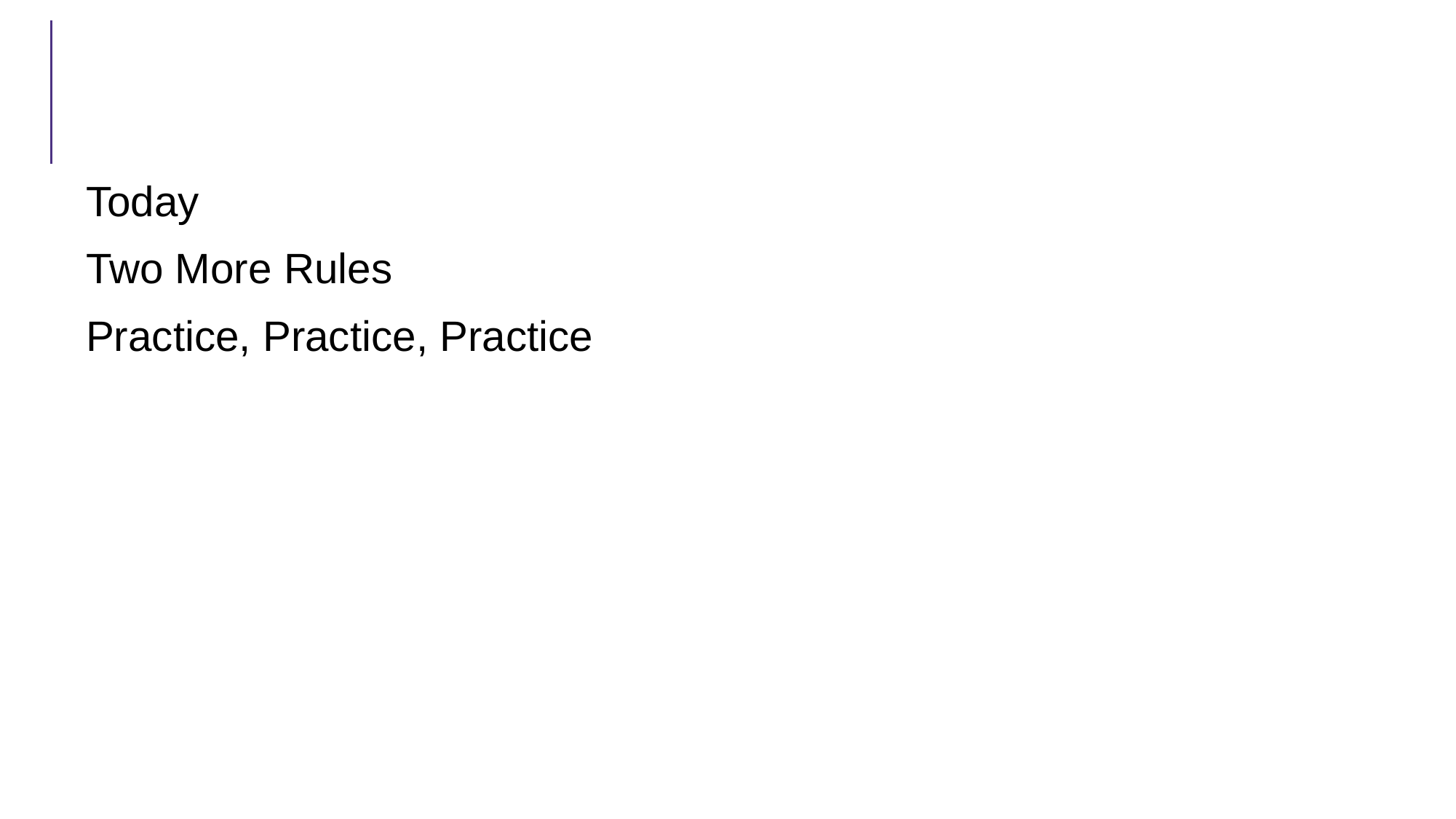

#
Today
Two More Rules
Practice, Practice, Practice